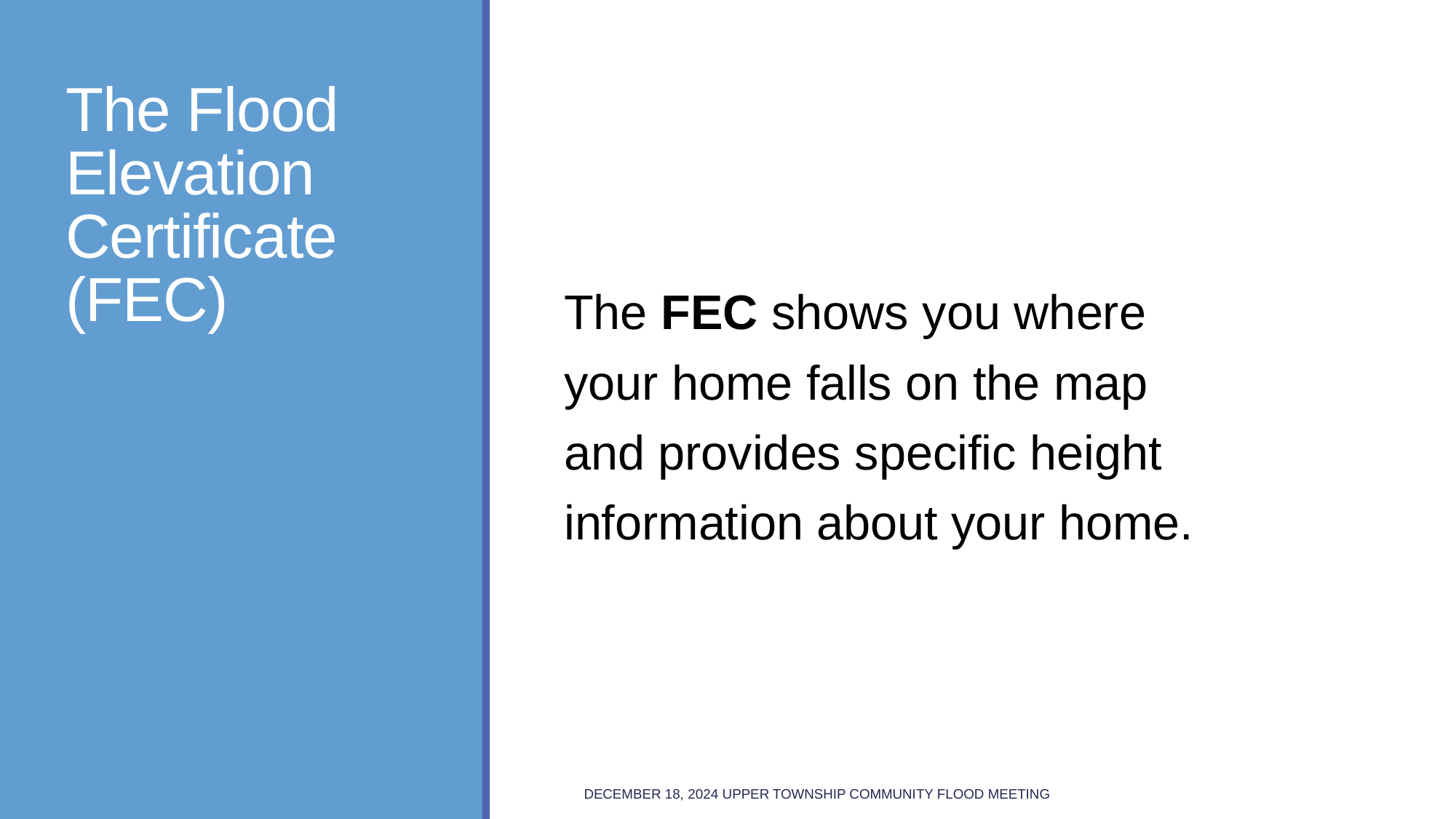

# The Flood Elevation Certificate (FEC)
The FEC shows you where your home falls on the map and provides specific height information about your home.
December 18, 2024 Upper Township Community Flood Meeting